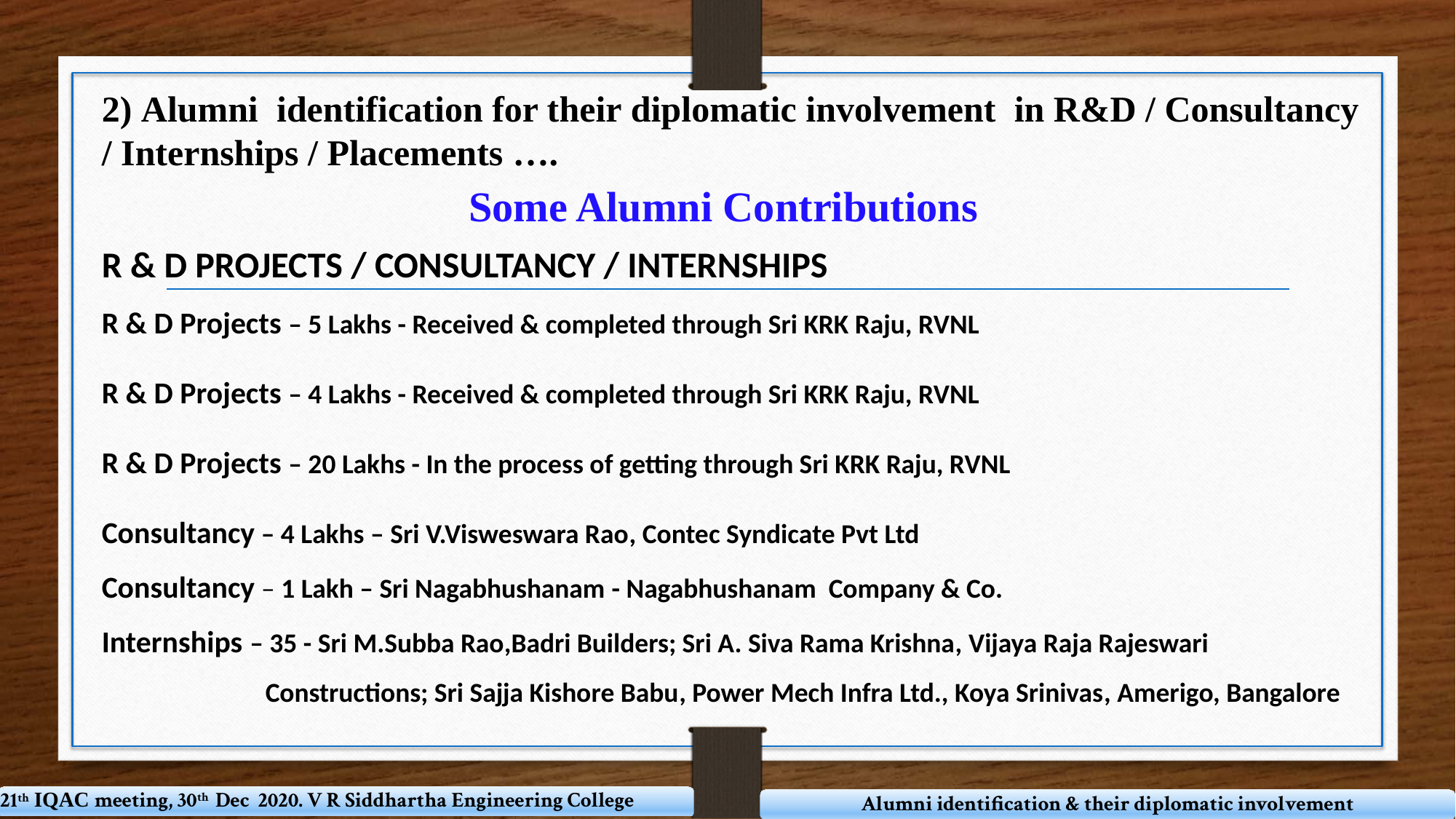

2) Alumni  identification for their diplomatic involvement  in R&D / Consultancy / Internships / Placements ….
Some Alumni Contributions
R & D PROJECTS / CONSULTANCY / INTERNSHIPS
R & D Projects – 5 Lakhs - Received & completed through Sri KRK Raju, RVNL
R & D Projects – 4 Lakhs - Received & completed through Sri KRK Raju, RVNL
R & D Projects – 20 Lakhs - In the process of getting through Sri KRK Raju, RVNL
Consultancy – 4 Lakhs – Sri V.Visweswara Rao, Contec Syndicate Pvt Ltd
Consultancy – 1 Lakh – Sri Nagabhushanam - Nagabhushanam  Company & Co.
Internships – 35 - Sri M.Subba Rao,Badri Builders; Sri A. Siva Rama Krishna, Vijaya Raja Rajeswari     Constructions; Sri Sajja Kishore Babu, Power Mech Infra Ltd., Koya Srinivas, Amerigo, Bangalore

21th  IQAC meeting, 30th  Dec  2020. V R Siddhartha Engineering College
Alumni identification & their diplomatic involvement